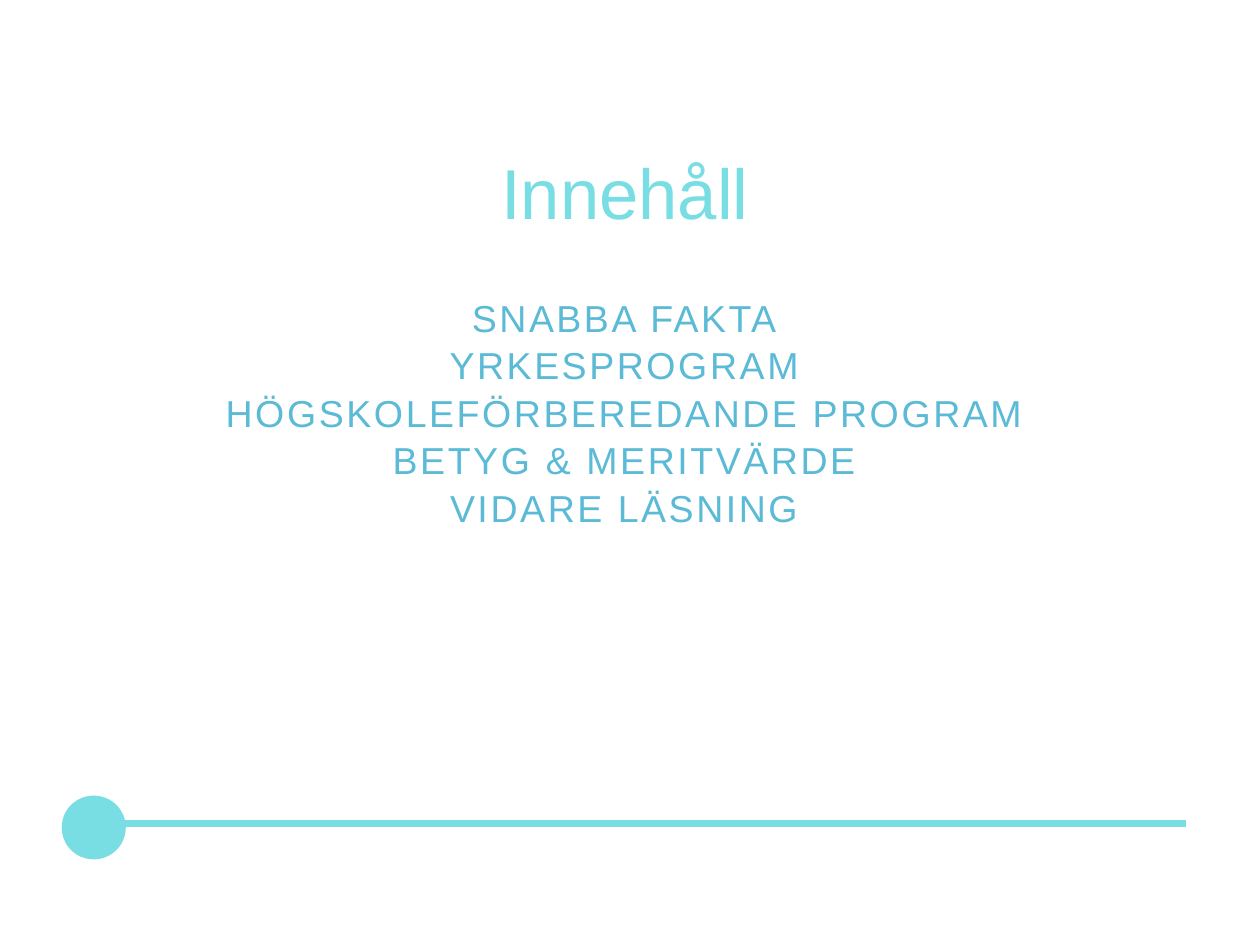

Innehåll
SNABBA FAKTA
YRKESPROGRAM
HÖGSKOLEFÖRBEREDANDE PROGRAM
BETYG & MERITVÄRDE
VIDARE LÄSNING

ROSSTECH INSTITUTE  /  DEPARTMENT OF COMMUNICATION